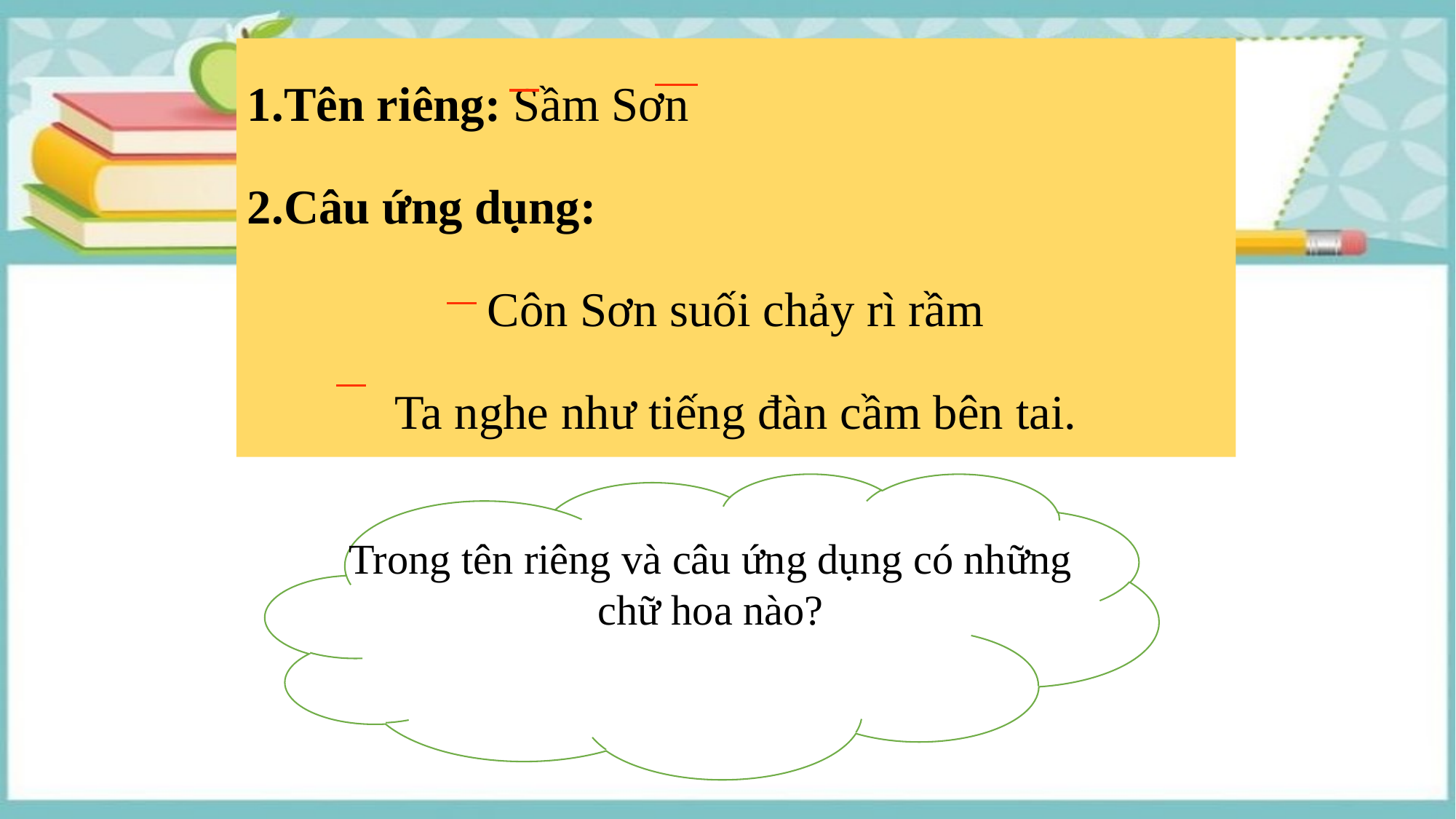

1.Tên riêng: Sầm Sơn
2.Câu ứng dụng:
Côn Sơn suối chảy rì rầm
Ta nghe như tiếng đàn cầm bên tai.

Trong tên riêng và câu ứng dụng có những chữ hoa nào?